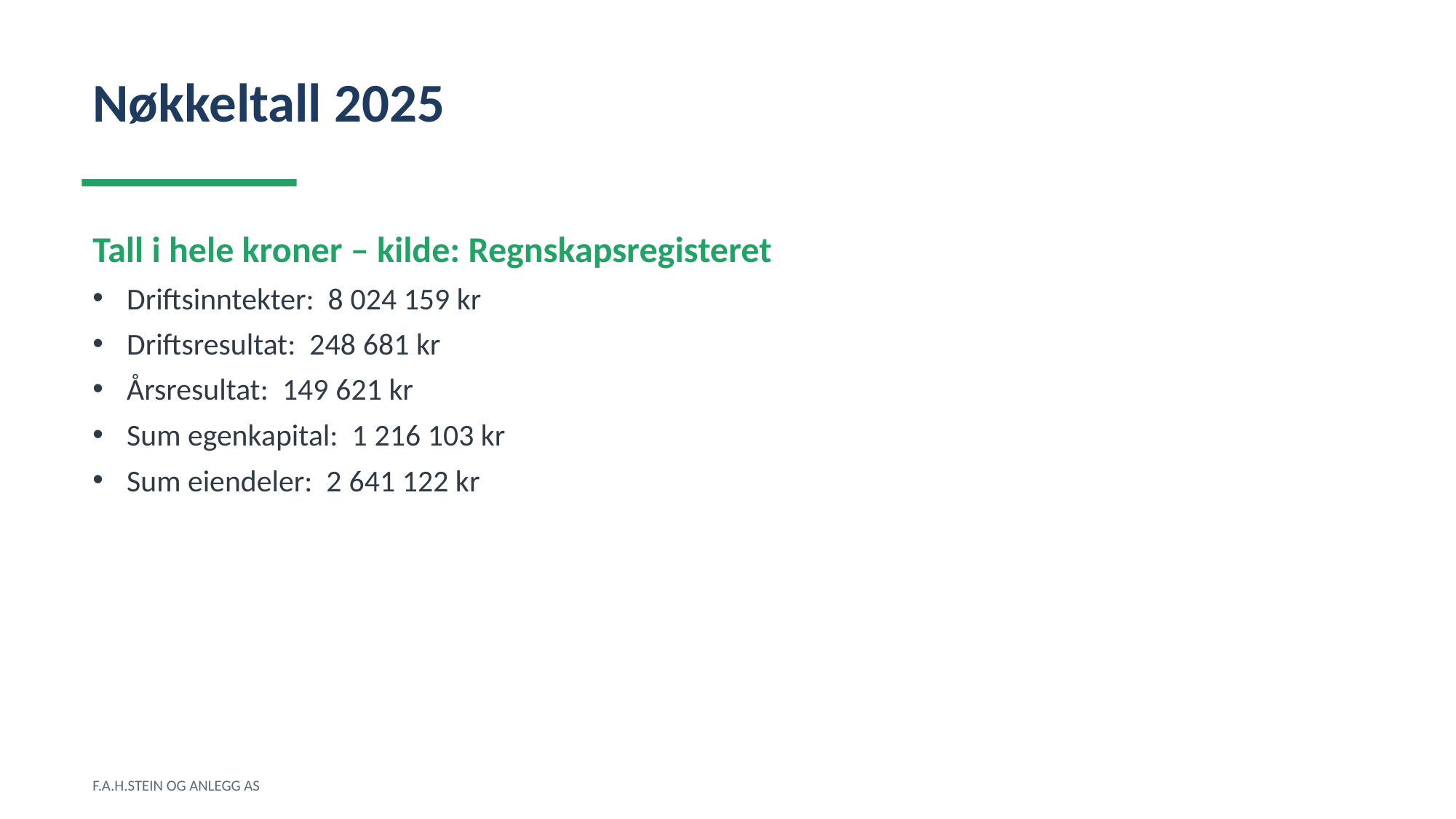

Nøkkeltall 2025

Tall i hele kroner – kilde: Regnskapsregisteret
Driftsinntekter:  8 024 159 kr
Driftsresultat:  248 681 kr
Årsresultat:  149 621 kr
Sum egenkapital:  1 216 103 kr
Sum eiendeler:  2 641 122 kr
F.A.H.STEIN OG ANLEGG AS